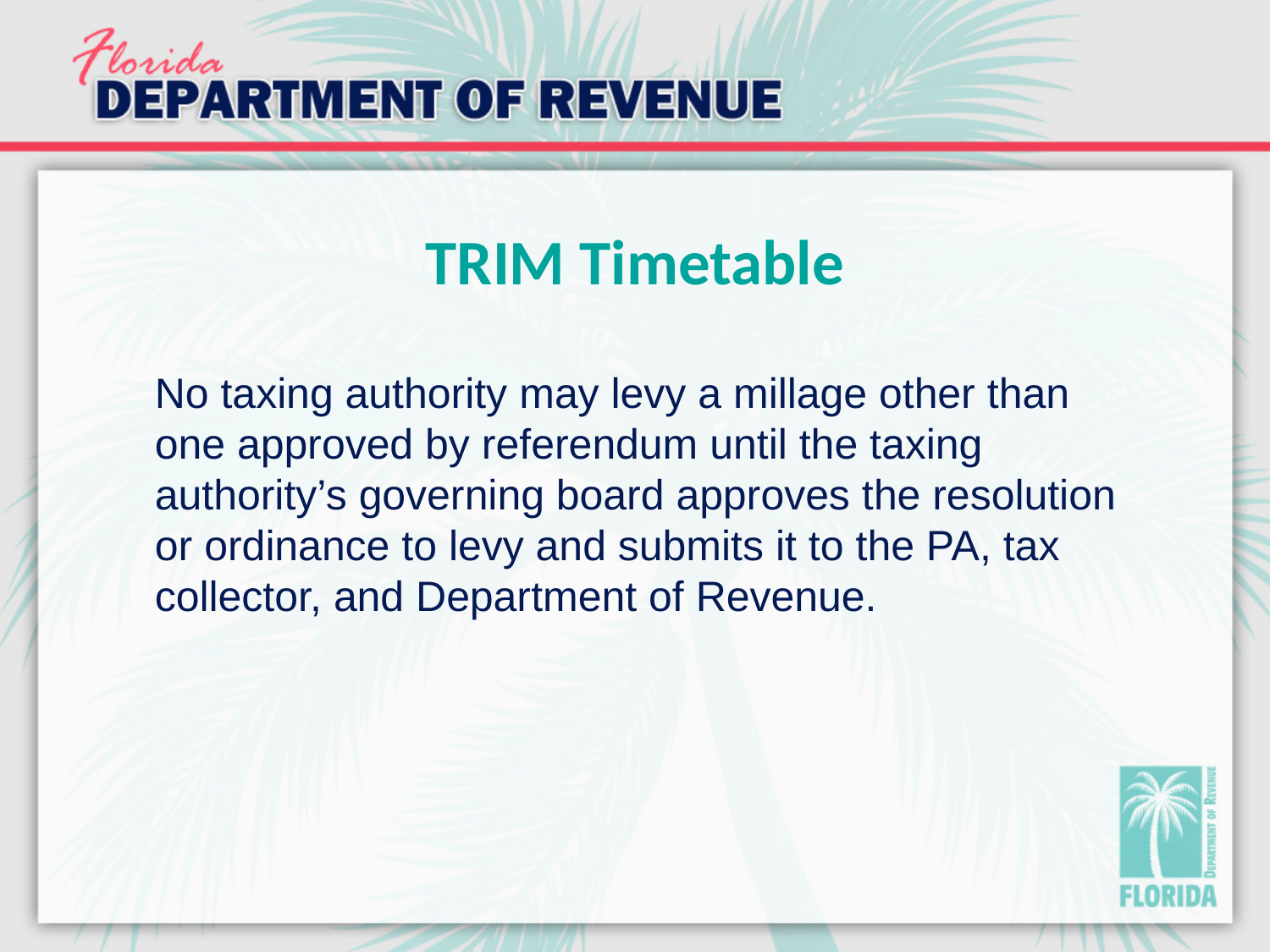

# TRIM Timetable
No taxing authority may levy a millage other than one approved by referendum until the taxing authority’s governing board approves the resolution or ordinance to levy and submits it to the PA, tax collector, and Department of Revenue.